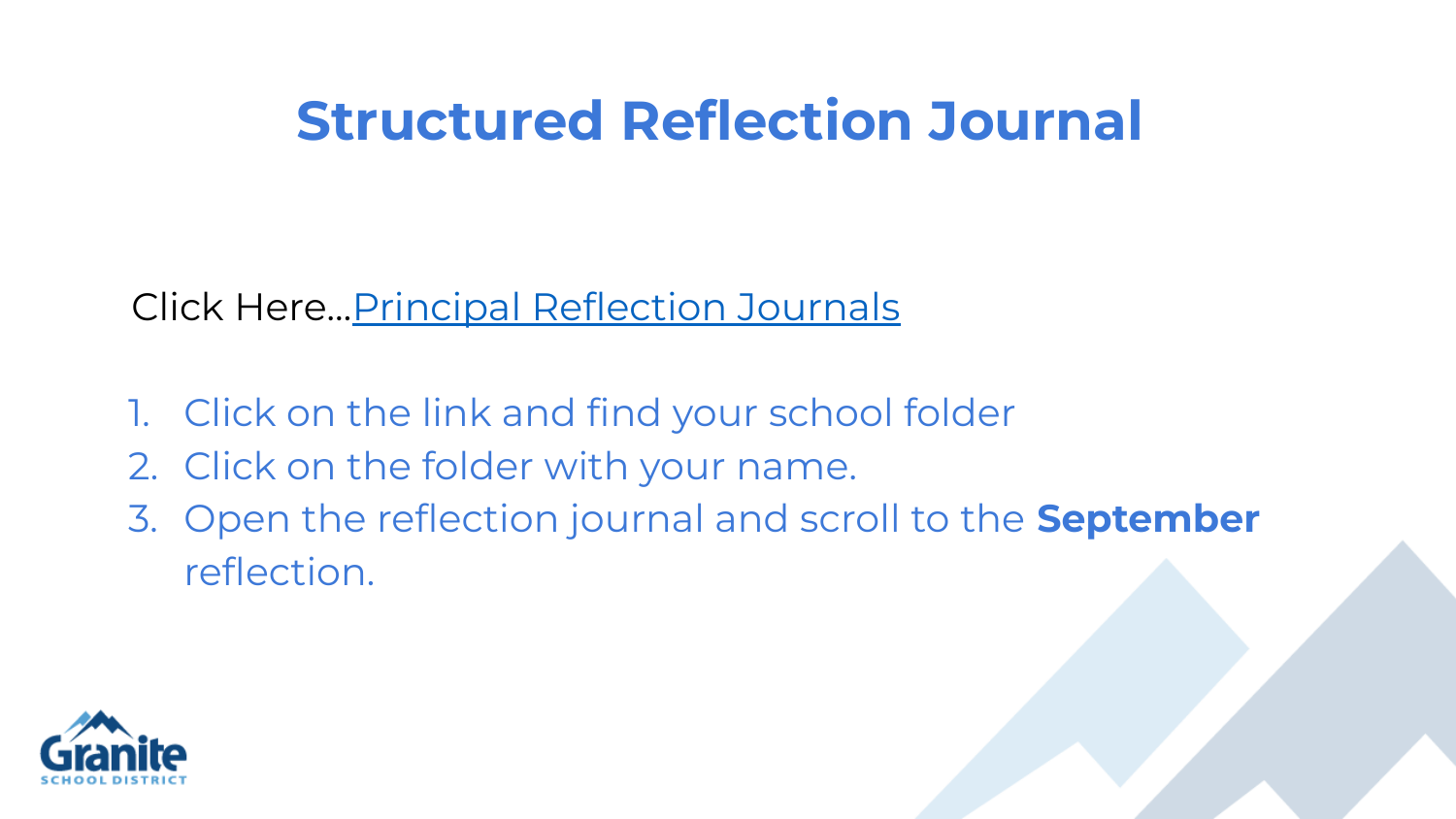

# Structured Reflection Journal

  Click Here…Principal Reflection Journals

Click on the link and find your school folder
Click on the folder with your name.
Open the reflection journal and scroll to the September reflection.